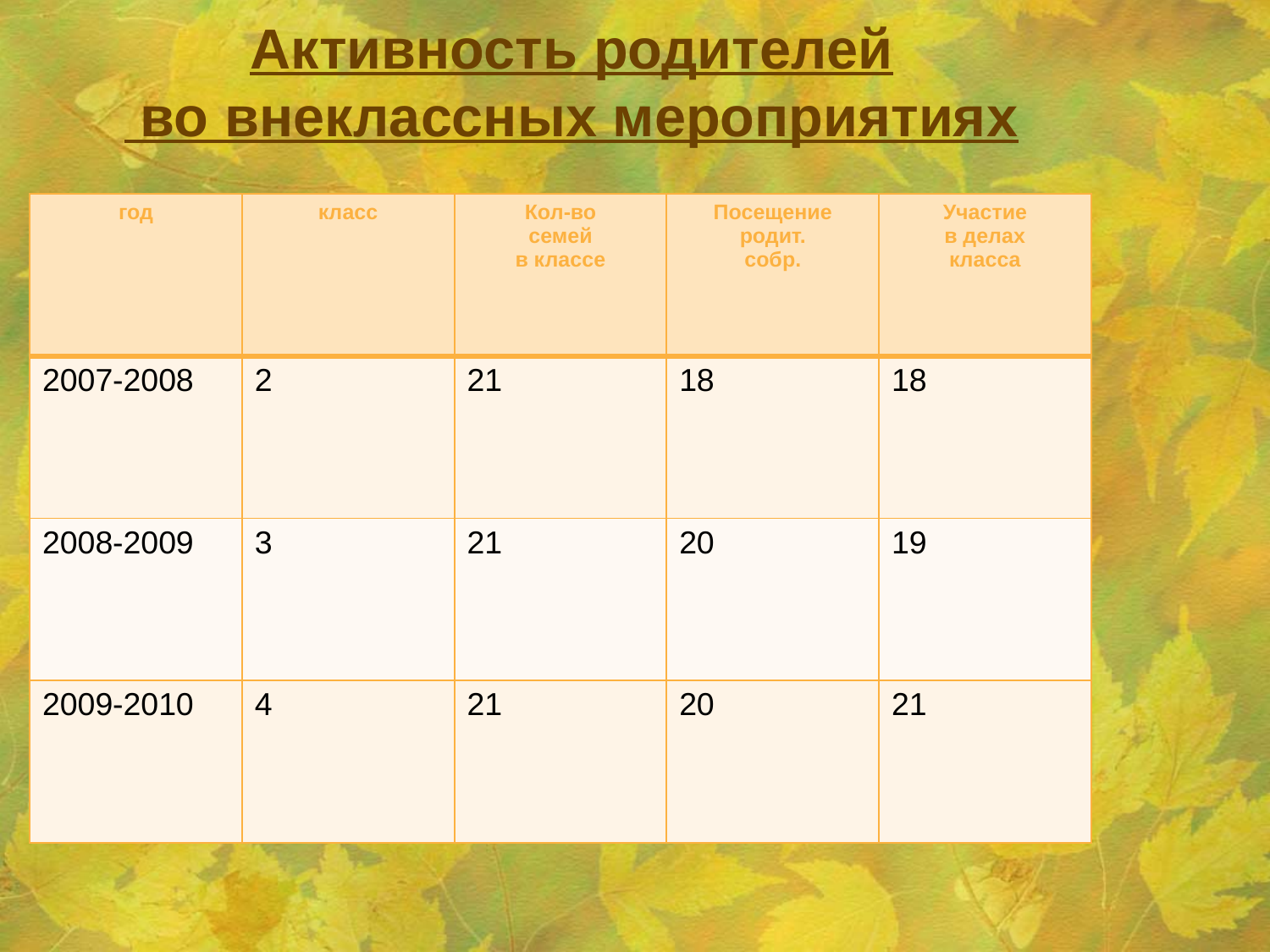

# Активность родителей во внеклассных мероприятиях
| год | класс | Кол-во семей в классе | Посещение родит. собр. | Участие в делах класса |
| --- | --- | --- | --- | --- |
| 2007-2008 | 2 | 21 | 18 | 18 |
| 2008-2009 | 3 | 21 | 20 | 19 |
| 2009-2010 | 4 | 21 | 20 | 21 |